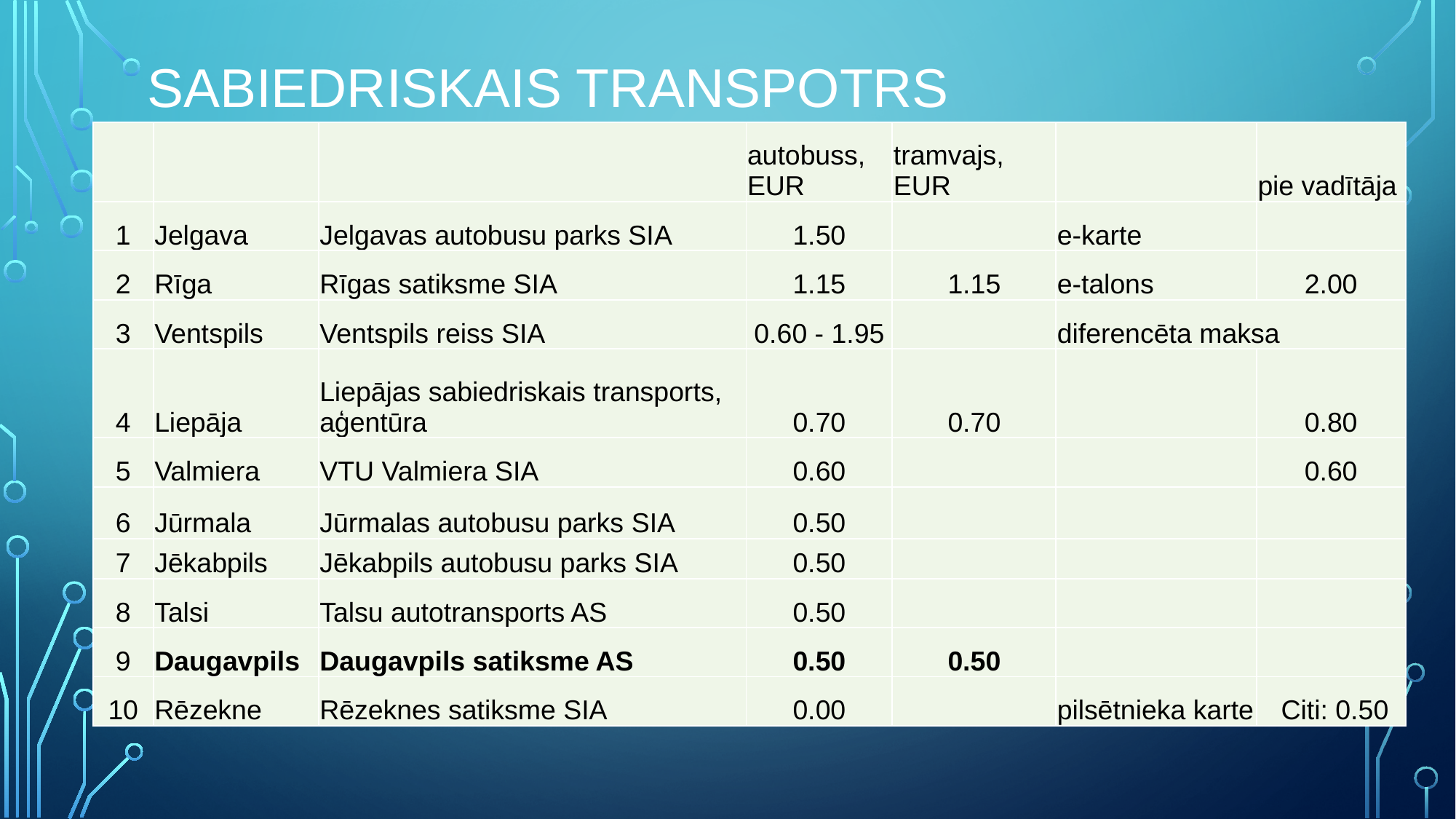

# SABIEDRISKAIS TRANSPOTRS
|  |  |  | autobuss, EUR | tramvajs, EUR |  | pie vadītāja |
| --- | --- | --- | --- | --- | --- | --- |
| 1 | Jelgava | Jelgavas autobusu parks SIA | 1.50 |  | e-karte |  |
| 2 | Rīga | Rīgas satiksme SIA | 1.15 | 1.15 | e-talons | 2.00 |
| 3 | Ventspils | Ventspils reiss SIA | 0.60 - 1.95 |  | diferencēta maksa |  |
| 4 | Liepāja | Liepājas sabiedriskais transports, aģentūra | 0.70 | 0.70 |  | 0.80 |
| 5 | Valmiera | VTU Valmiera SIA | 0.60 |  |  | 0.60 |
| 6 | Jūrmala | Jūrmalas autobusu parks SIA | 0.50 |  |  |  |
| 7 | Jēkabpils | Jēkabpils autobusu parks SIA | 0.50 |  |  |  |
| 8 | Talsi | Talsu autotransports AS | 0.50 |  |  |  |
| 9 | Daugavpils | Daugavpils satiksme AS | 0.50 | 0.50 |  |  |
| 10 | Rēzekne | Rēzeknes satiksme SIA | 0.00 |  | pilsētnieka karte | Citi: 0.50 |